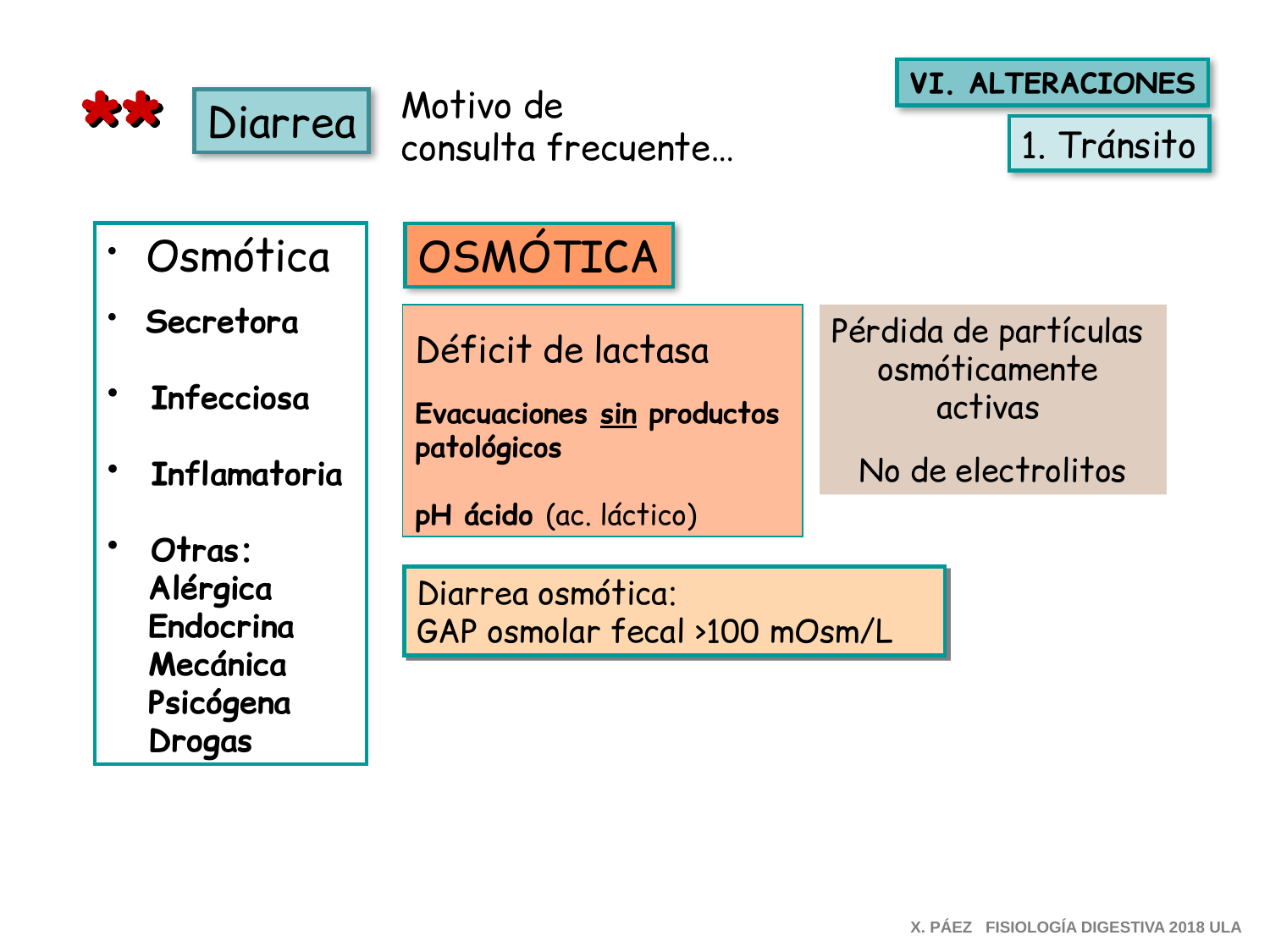

VI. ALTERACIONES
**
Motivo de
consulta frecuente…
Diarrea
1. Tránsito
 Osmótica

 Secretora

 Infecciosa

 Inflamatoria

 Otras:
   Alérgica
   Endocrina
   Mecánica
   Psicógena
   Drogas
OSMÓTICA

Déficit de lactasa

Evacuaciones sin productos patológicos

pH ácido (ac. láctico)
Pérdida de partículas
osmóticamente
activas

No de electrolitos
Diarrea osmótica:
GAP osmolar fecal >100 mOsm/L
X. PÁEZ   FISIOLOGÍA DIGESTIVA 2018 ULA